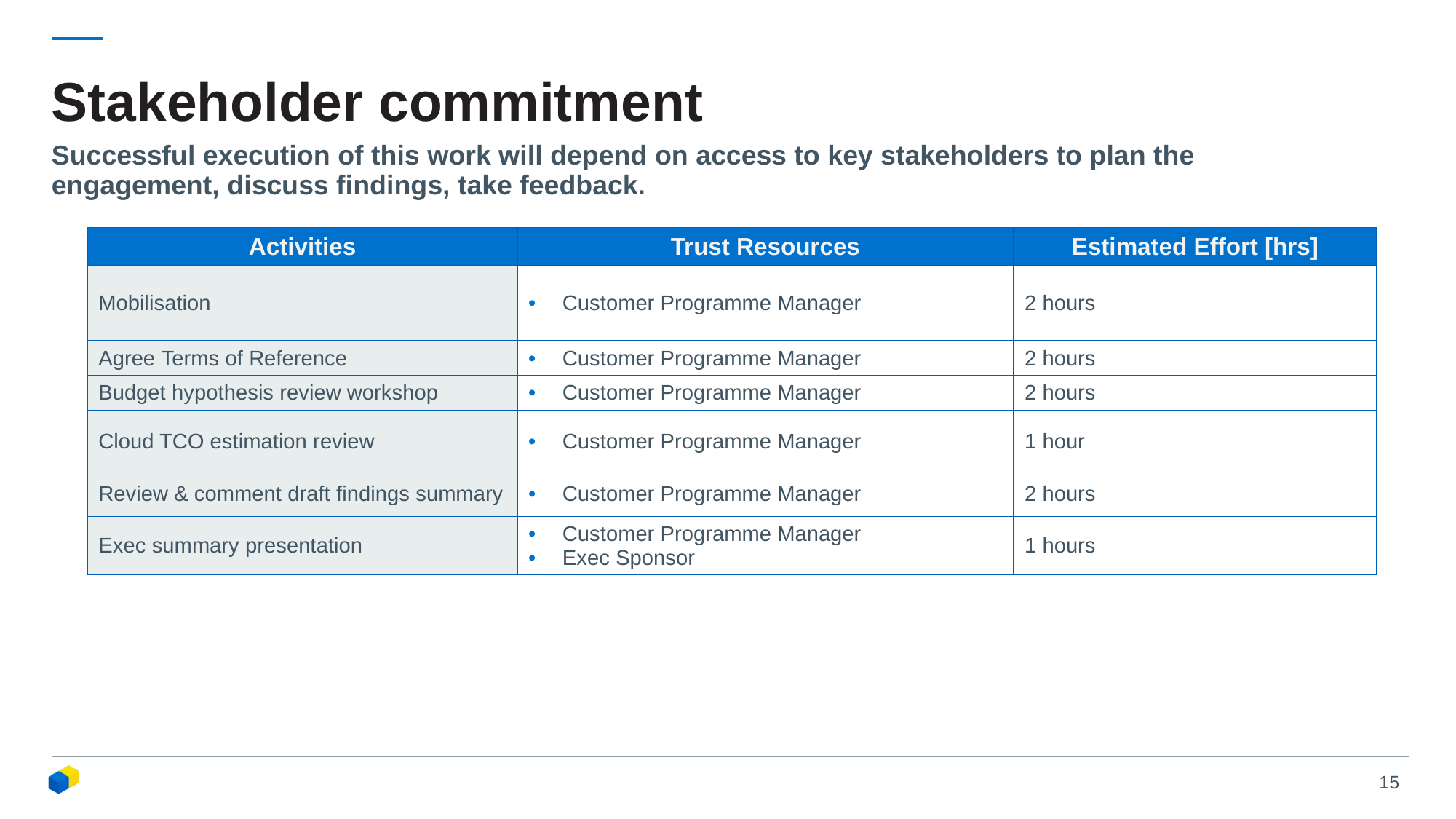

# Stakeholder commitment
Successful execution of this work will depend on access to key stakeholders to plan the engagement, discuss findings, take feedback.
| Activities | Trust Resources | Estimated Effort [hrs] |
| --- | --- | --- |
| Mobilisation | Customer Programme Manager | 2 hours |
| Agree Terms of Reference | Customer Programme Manager | 2 hours |
| Budget hypothesis review workshop | Customer Programme Manager | 2 hours |
| Cloud TCO estimation review | Customer Programme Manager | 1 hour |
| Review & comment draft findings summary | Customer Programme Manager | 2 hours |
| Exec summary presentation | Customer Programme Manager Exec Sponsor | 1 hours |